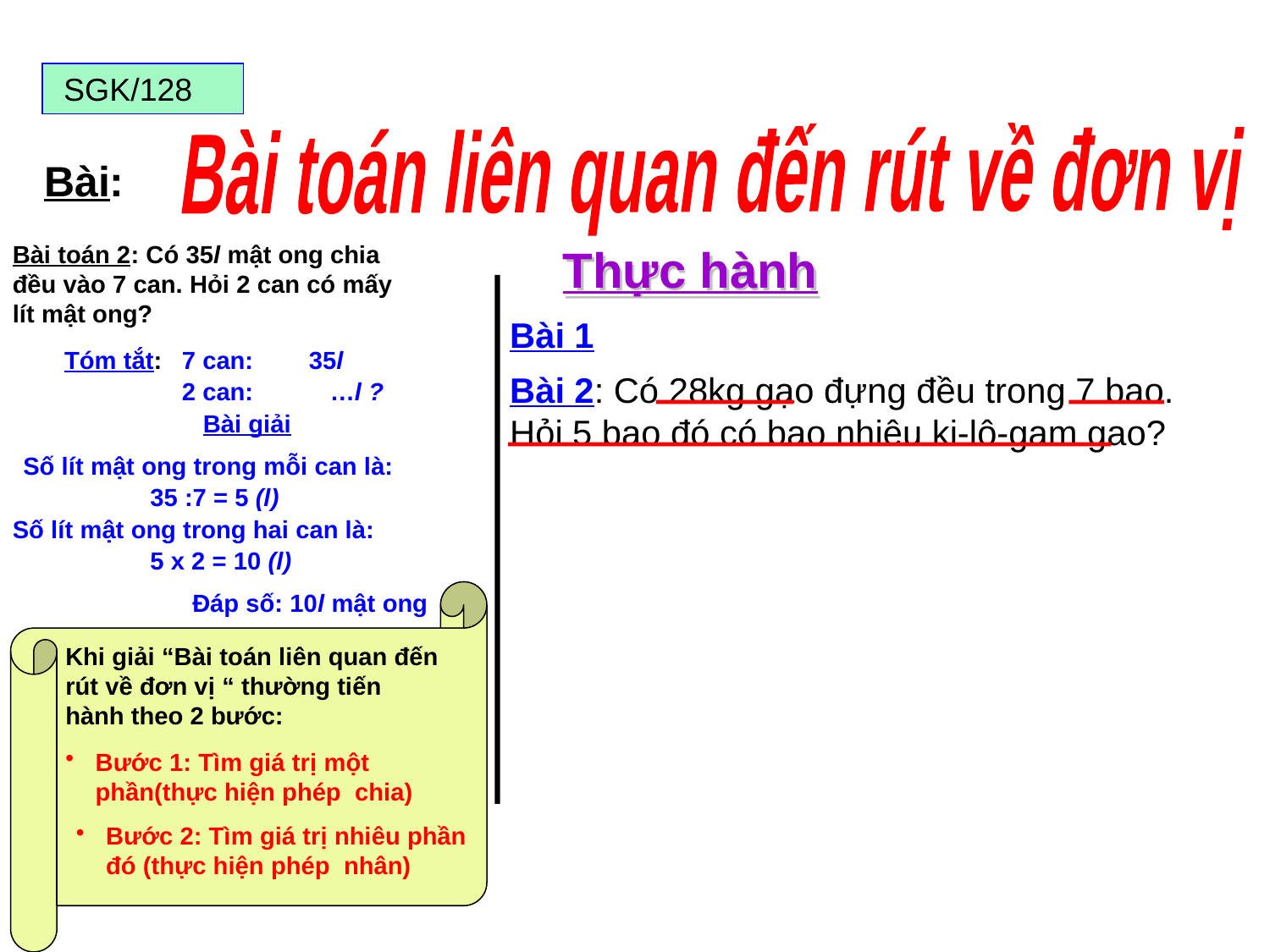

Bài toán liên quan đến rút về đơn vị
 SGK/128
Bài:
Bài toán 2: Có 35l mật ong chia đều vào 7 can. Hỏi 2 can có mấy lít mật ong?
Thực hành

Bài 1
Tóm tắt:
7 can:
35l
Bài 2: Có 28kg gạo đựng đều trong 7 bao. Hỏi 5 bao đó có bao nhiêu ki-lô-gam gao?
2 can:
…l ?
Bài giải

Số lít mật ong trong mỗi can là:

35 :7 = 5 (l)
Số lít mật ong trong hai can là:
5 x 2 = 10 (l)

Đáp số: 10l mật ong
Khi giải “Bài toán liên quan đến rút về đơn vị “ thường tiến hành theo 2 bước:
Bước 1: Tìm giá trị một phần(thực hiện phép  chia)
Bước 2: Tìm giá trị nhiêu phần đó (thực hiện phép  nhân)